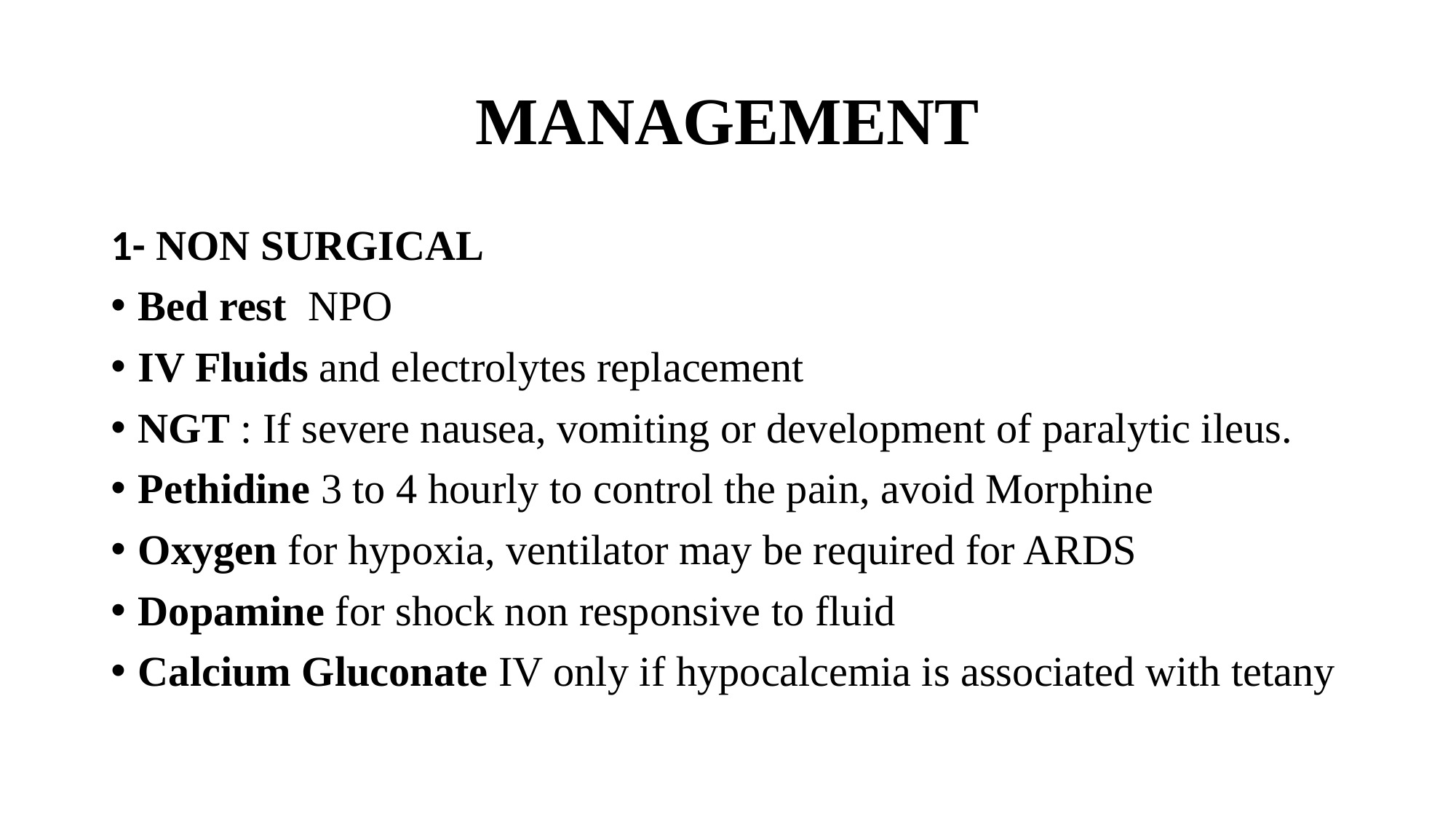

# MANAGEMENT
1- NON SURGICAL
Bed rest  NPO
IV Fluids and electrolytes replacement
NGT : If severe nausea, vomiting or development of paralytic ileus.
Pethidine 3 to 4 hourly to control the pain, avoid Morphine
Oxygen for hypoxia, ventilator may be required for ARDS
Dopamine for shock non responsive to fluid
Calcium Gluconate IV only if hypocalcemia is associated with tetany